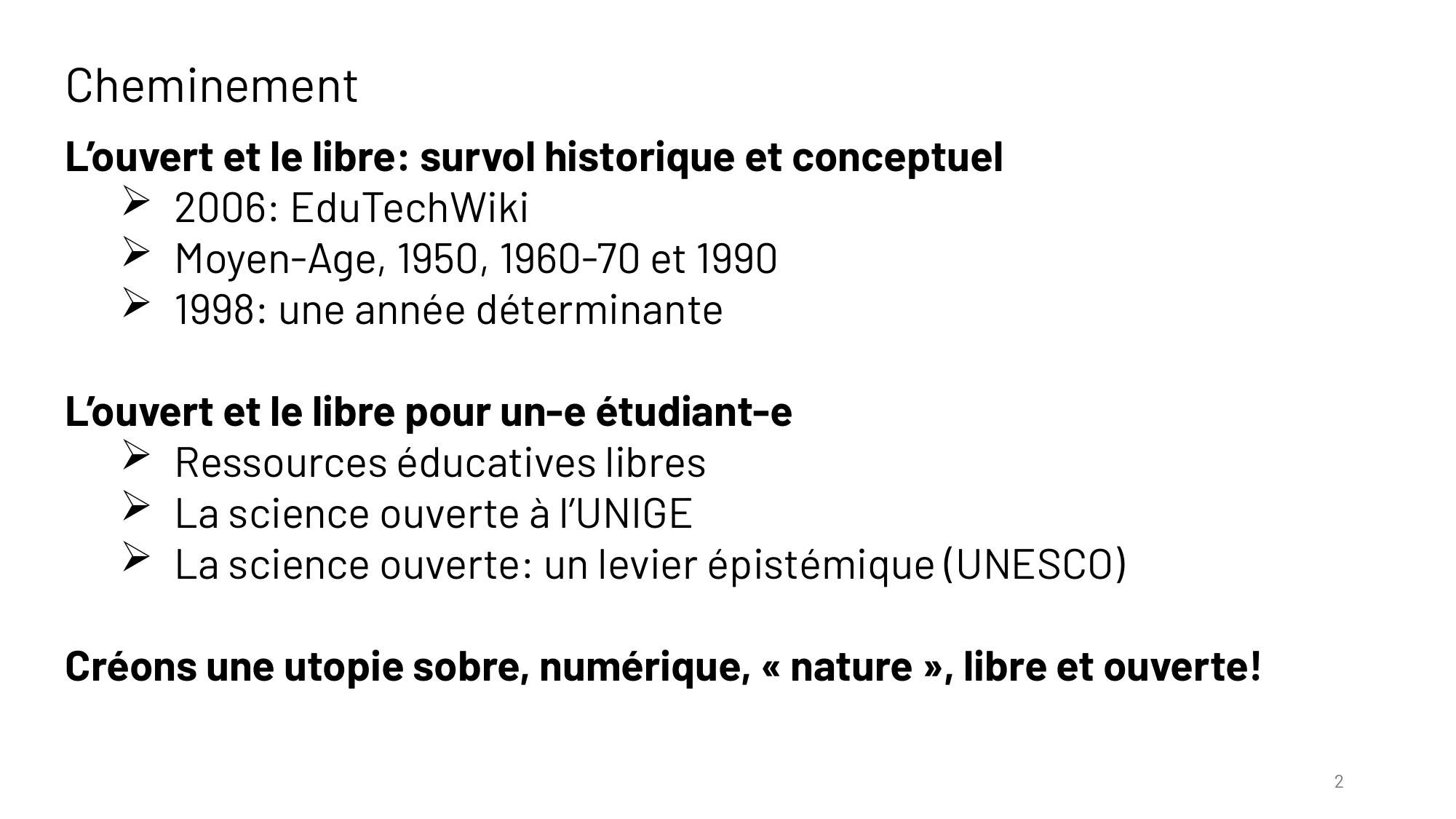

Cheminement
L’ouvert et le libre: survol historique et conceptuel
2006: EduTechWiki
Moyen-Age, 1950, 1960-70 et 1990
1998: une année déterminante

L’ouvert et le libre pour un-e étudiant-e
Ressources éducatives libres
La science ouverte à l’UNIGE
La science ouverte: un levier épistémique (UNESCO)

Créons une utopie sobre, numérique, « nature », libre et ouverte!
2